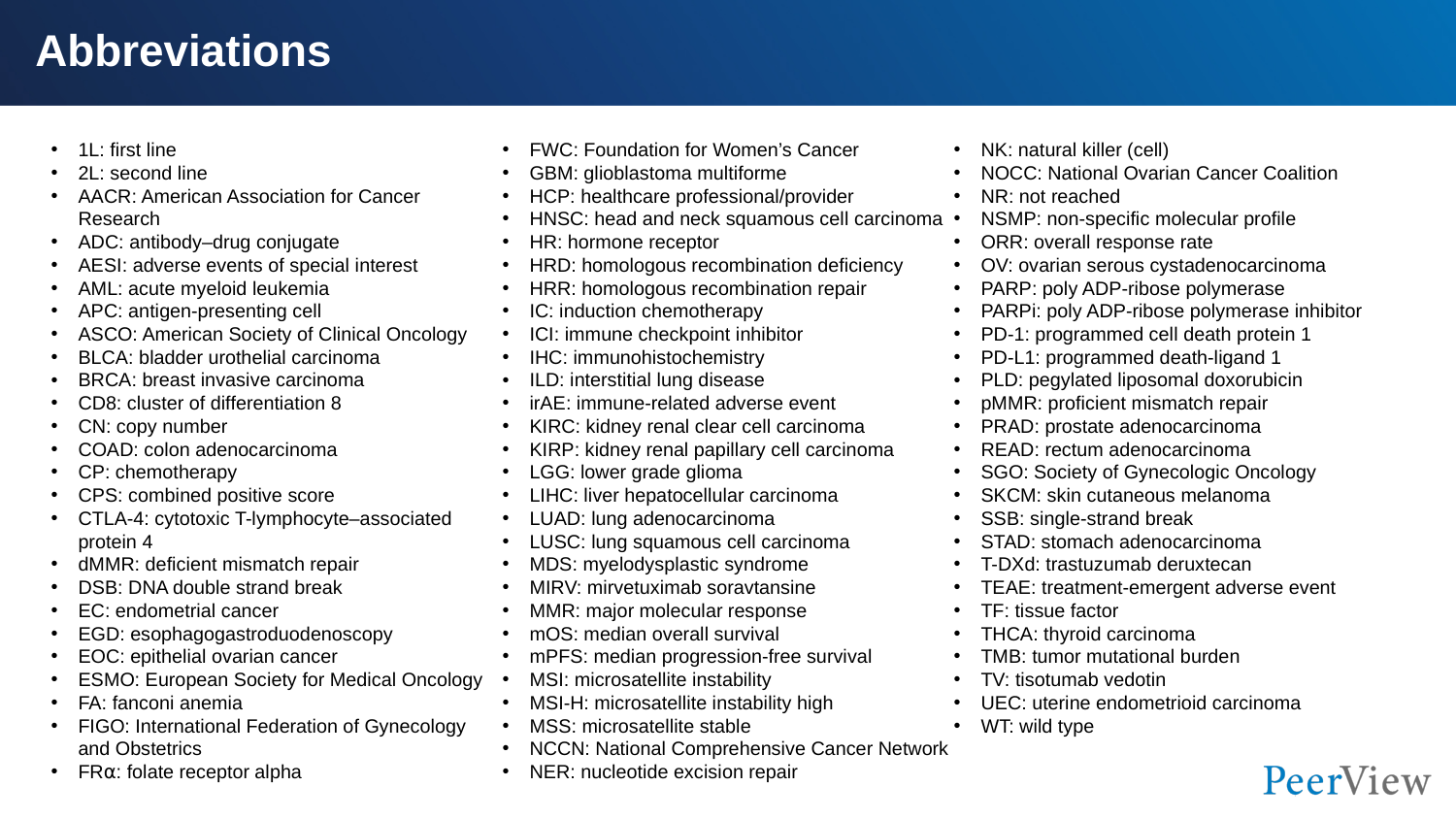

# Abbreviations
1L: first line
2L: second line
AACR: American Association for Cancer Research
ADC: antibody–drug conjugate
AESI: adverse events of special interest
AML: acute myeloid leukemia
APC: antigen-presenting cell
ASCO: American Society of Clinical Oncology
BLCA: bladder urothelial carcinoma
BRCA: breast invasive carcinoma
CD8: cluster of differentiation 8
CN: copy number
COAD: colon adenocarcinoma
CP: chemotherapy
CPS: combined positive score
CTLA-4: cytotoxic T-lymphocyte–associated protein 4
dMMR: deficient mismatch repair
DSB: DNA double strand break
EC: endometrial cancer
EGD: esophagogastroduodenoscopy
EOC: epithelial ovarian cancer
ESMO: European Society for Medical Oncology
FA: fanconi anemia
FIGO: International Federation of Gynecology
and Obstetrics
FR⍺: folate receptor alpha
FWC: Foundation for Women’s Cancer
GBM: glioblastoma multiforme
HCP: healthcare professional/provider
HNSC: head and neck squamous cell carcinoma
HR: hormone receptor
HRD: homologous recombination deﬁciency
HRR: homologous recombination repair
IC: induction chemotherapy
ICI: immune checkpoint inhibitor
IHC: immunohistochemistry
ILD: interstitial lung disease
irAE: immune-related adverse event
KIRC: kidney renal clear cell carcinoma
KIRP: kidney renal papillary cell carcinoma
LGG: lower grade glioma
LIHC: liver hepatocellular carcinoma
LUAD: lung adenocarcinoma
LUSC: lung squamous cell carcinoma
MDS: myelodysplastic syndrome
MIRV: mirvetuximab soravtansine
MMR: major molecular response
mOS: median overall survival
mPFS: median progression-free survival
MSI: microsatellite instability
MSI-H: microsatellite instability high
MSS: microsatellite stable
NCCN: National Comprehensive Cancer Network
NER: nucleotide excision repair
NK: natural killer (cell)
NOCC: National Ovarian Cancer Coalition
NR: not reached
NSMP: non-specific molecular profile
ORR: overall response rate
OV: ovarian serous cystadenocarcinoma
PARP: poly ADP-ribose polymerase
PARPi: poly ADP-ribose polymerase inhibitor
PD-1: programmed cell death protein 1
PD-L1: programmed death-ligand 1
PLD: pegylated liposomal doxorubicin
pMMR: proficient mismatch repair
PRAD: prostate adenocarcinoma
READ: rectum adenocarcinoma
SGO: Society of Gynecologic Oncology
SKCM: skin cutaneous melanoma
SSB: single-strand break
STAD: stomach adenocarcinoma
T-DXd: trastuzumab deruxtecan
TEAE: treatment-emergent adverse event
TF: tissue factor
THCA: thyroid carcinoma
TMB: tumor mutational burden
TV: tisotumab vedotin
UEC: uterine endometrioid carcinoma
WT: wild type